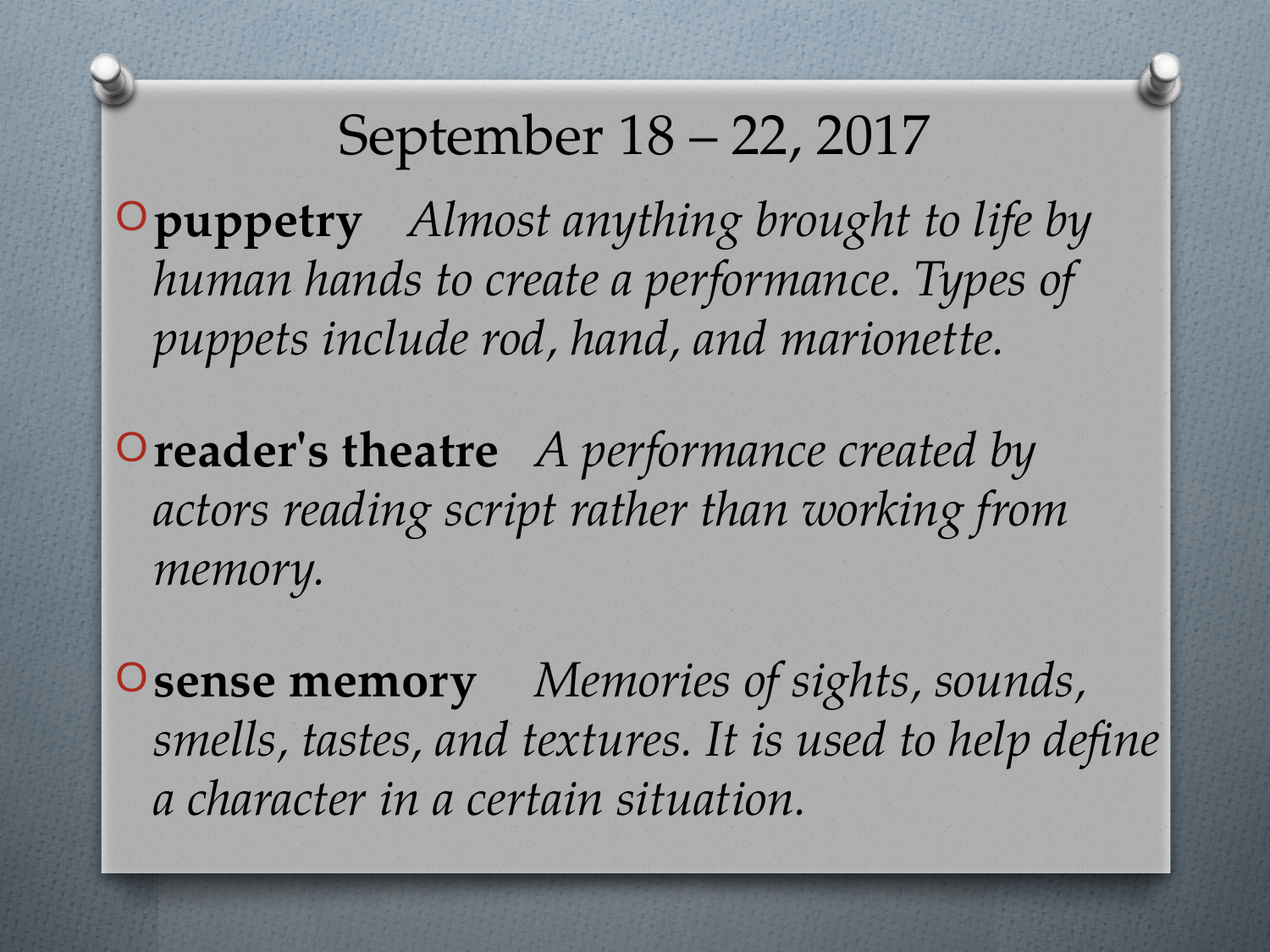

# September 18 – 22, 2017
puppetry	Almost anything brought to life by human hands to create a performance. Types of puppets include rod, hand, and marionette.
reader's theatre	A performance created by actors reading script rather than working from memory.
sense memory	Memories of sights, sounds, smells, tastes, and textures. It is used to help define a character in a certain situation.